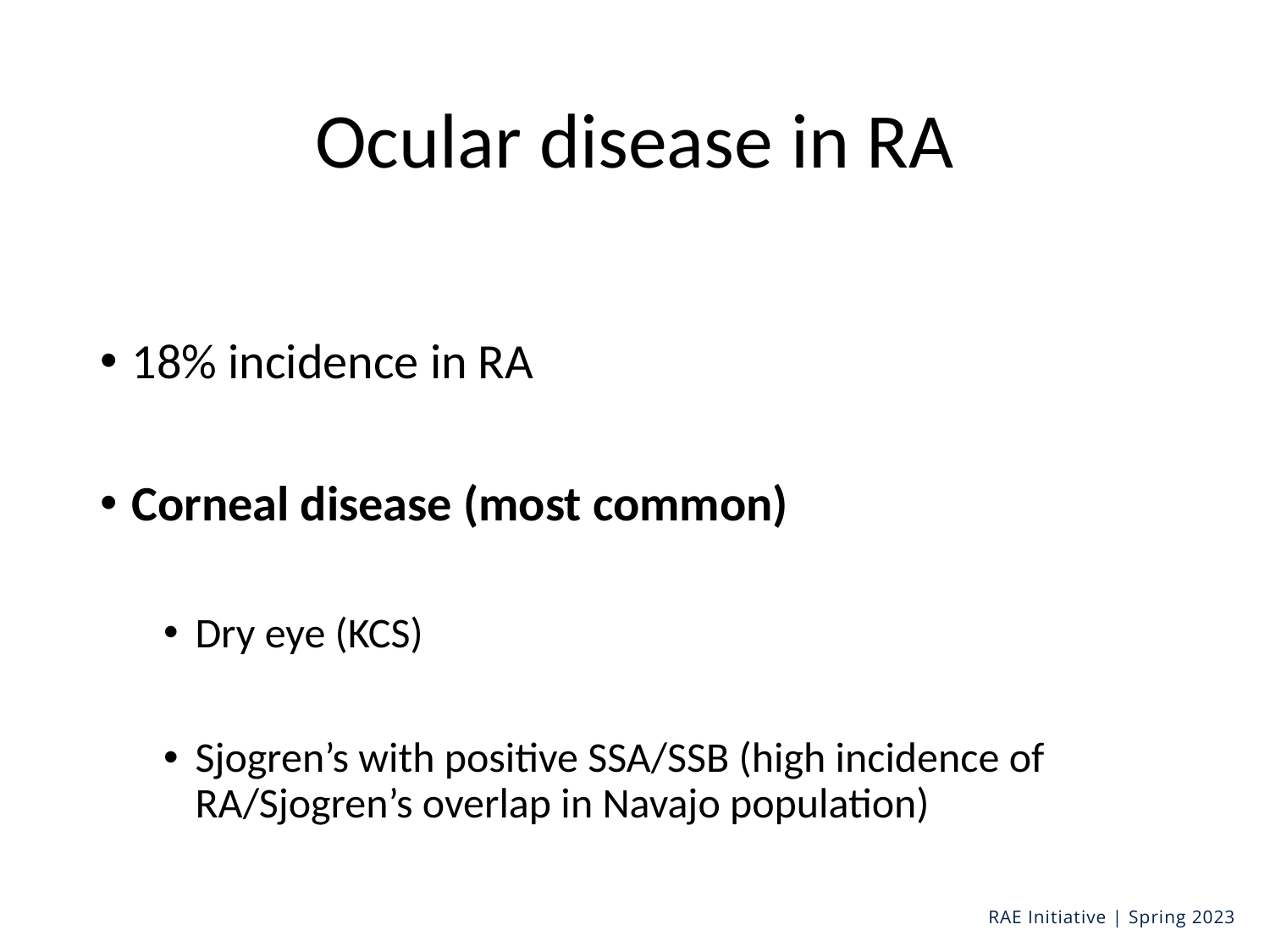

# Ocular disease in RA

18% incidence in RA

Corneal disease (most common)

Dry eye (KCS)

Sjogren’s with positive SSA/SSB (high incidence of RA/Sjogren’s overlap in Navajo population)

RAE Initiative | Spring 2023